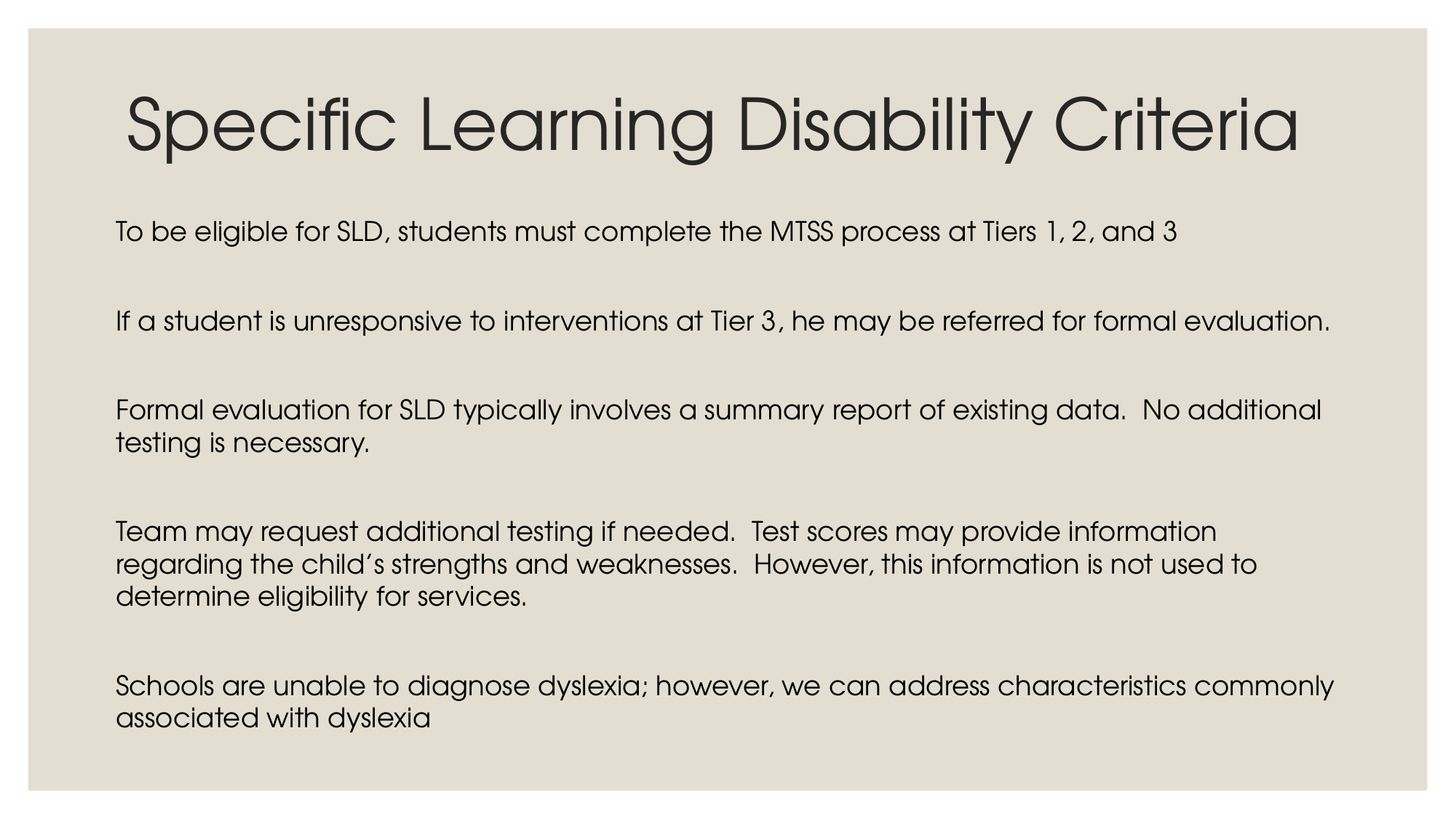

# Specific Learning Disability Criteria
To be eligible for SLD, students must complete the MTSS process at Tiers 1, 2, and 3

If a student is unresponsive to interventions at Tier 3, he may be referred for formal evaluation.

Formal evaluation for SLD typically involves a summary report of existing data.  No additional testing is necessary.

Team may request additional testing if needed.  Test scores may provide information regarding the child’s strengths and weaknesses.  However, this information is not used to determine eligibility for services.

Schools are unable to diagnose dyslexia; however, we can address characteristics commonly associated with dyslexia